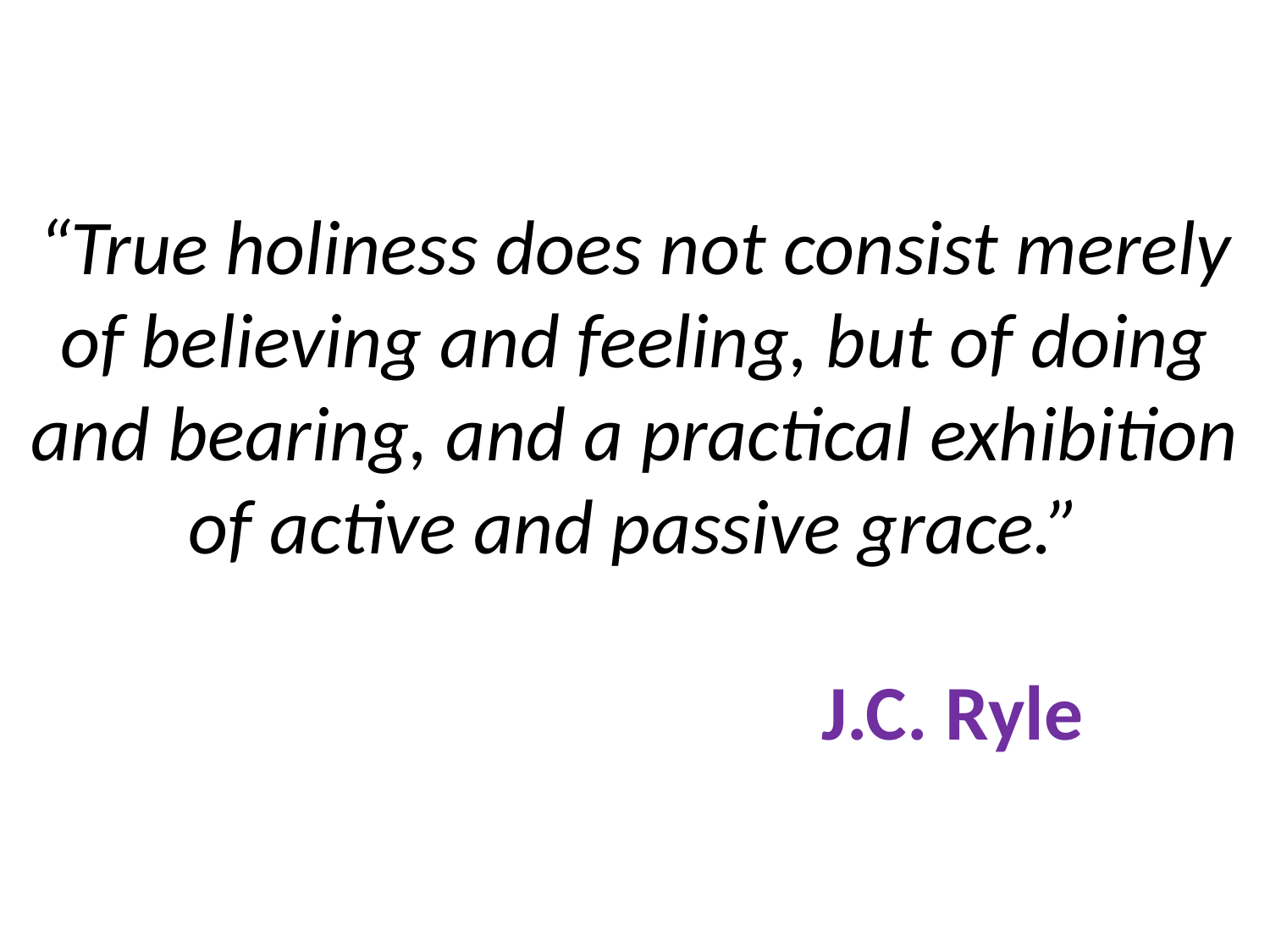

# “True holiness does not consist merely of believing and feeling, but of doing and bearing, and a practical exhibition of active and passive grace.” J.C. Ryle